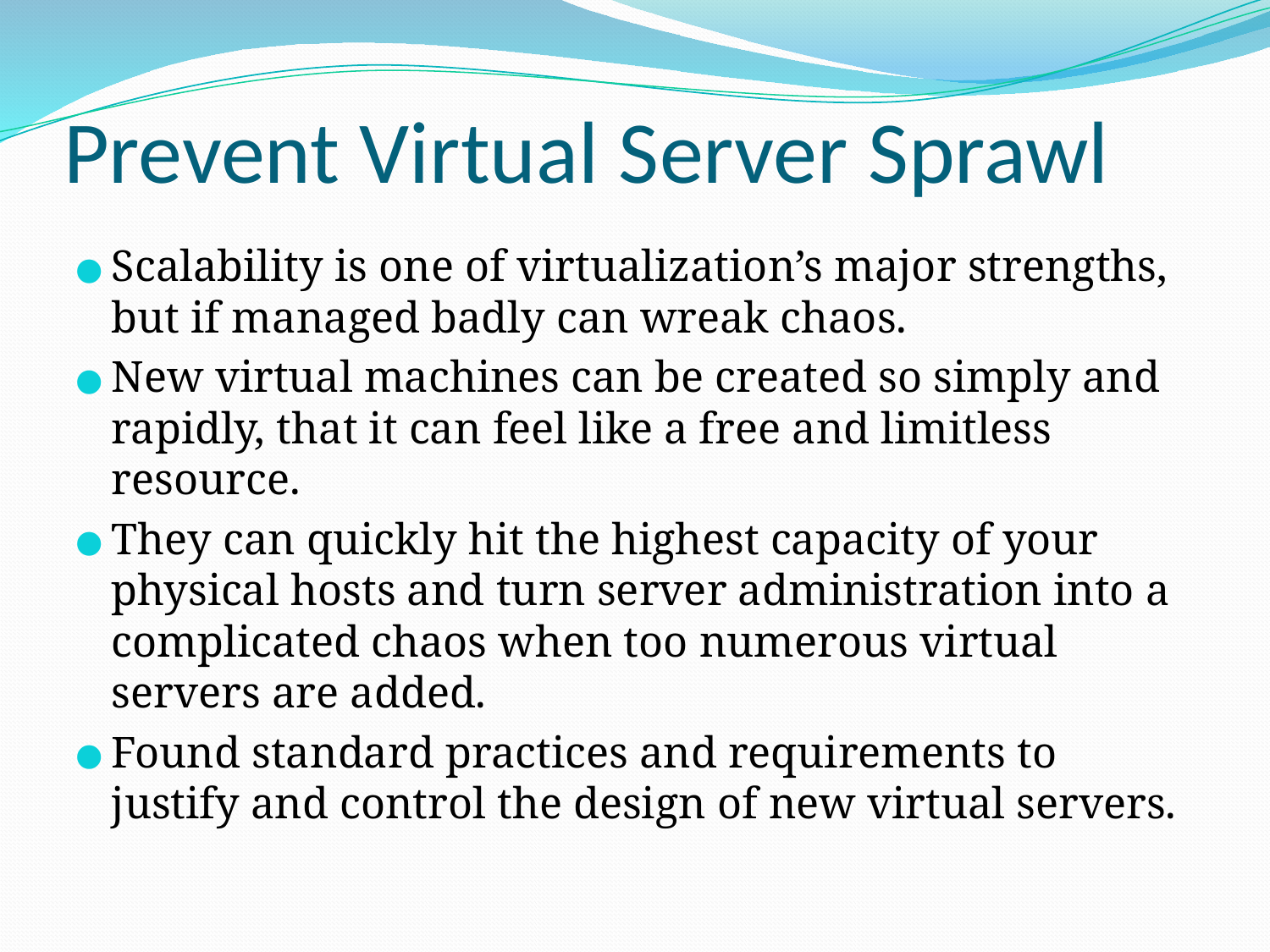

# Prevent Virtual Server Sprawl
Scalability is one of virtualization’s major strengths, but if managed badly can wreak chaos.
New virtual machines can be created so simply and rapidly, that it can feel like a free and limitless resource.
They can quickly hit the highest capacity of your physical hosts and turn server administration into a complicated chaos when too numerous virtual servers are added.
Found standard practices and requirements to justify and control the design of new virtual servers.